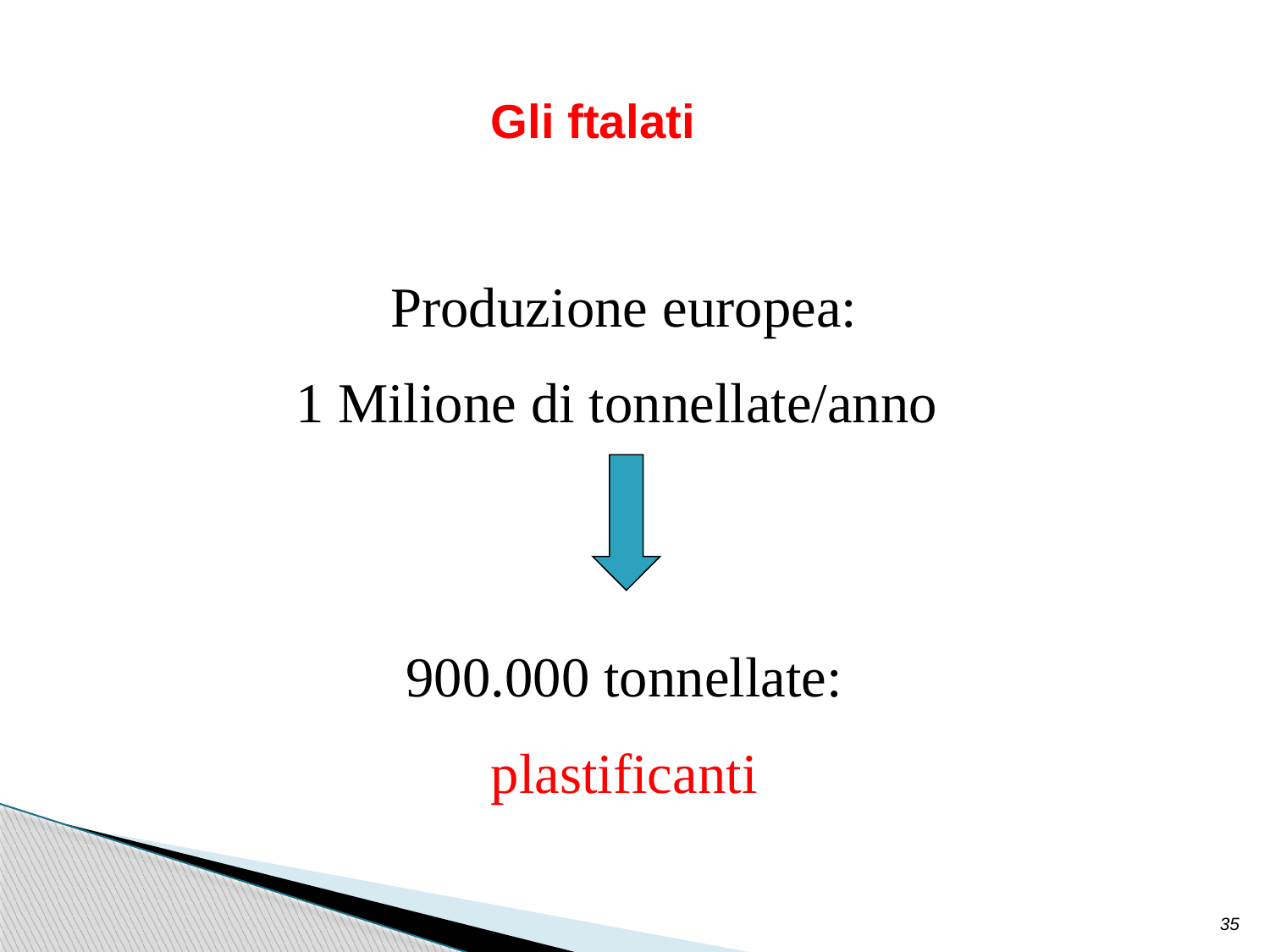

Gli ftalati
Produzione europea:
1 Milione di tonnellate/anno

900.000 tonnellate:
plastificanti
35